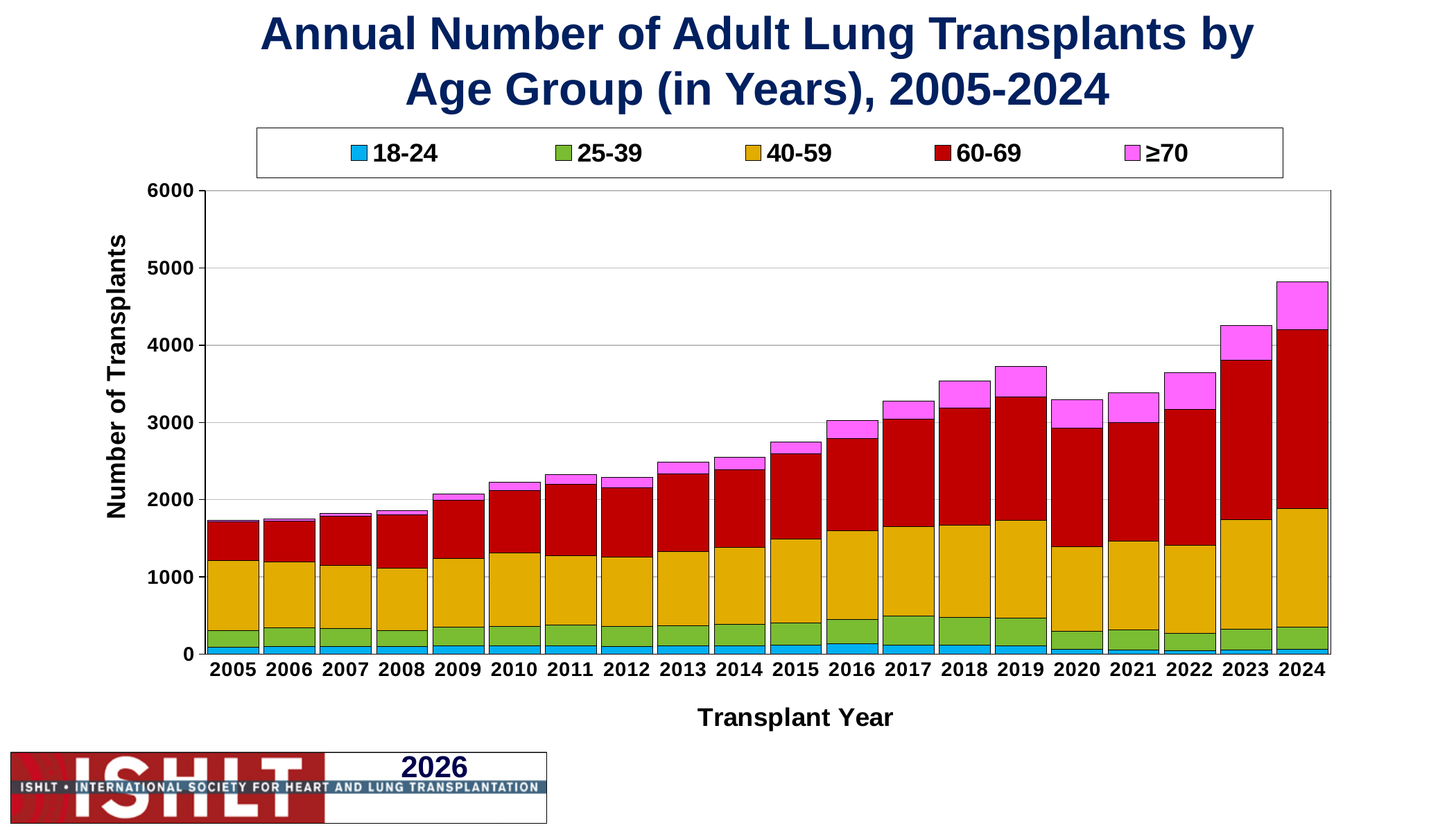

# Annual Number of Adult Lung Transplants by Age Group (in Years), 2005-2024

### Chart

| Category | 18-24   | 25-39 | 40-59 | 60-69 | ≥70 |
|---|---|---|---|---|---|
| 2005 | 87.0 | 215.0 | 913.0 | 499.0 | 18.0 |
| 2006 | 102.0 | 240.0 | 851.0 | 527.0 | 26.0 |
| 2007 | 102.0 | 230.0 | 818.0 | 640.0 | 37.0 |
| 2008 | 101.0 | 206.0 | 809.0 | 687.0 | 55.0 |
| 2009 | 105.0 | 248.0 | 884.0 | 760.0 | 72.0 |
| 2010 | 113.0 | 247.0 | 953.0 | 803.0 | 113.0 |
| 2011 | 107.0 | 269.0 | 901.0 | 920.0 | 132.0 |
| 2012 | 103.0 | 253.0 | 899.0 | 902.0 | 130.0 |
| 2013 | 106.0 | 260.0 | 961.0 | 1004.0 | 158.0 |
| 2014 | 106.0 | 278.0 | 1000.0 | 1001.0 | 161.0 |
| 2015 | 117.0 | 290.0 | 1080.0 | 1110.0 | 153.0 |
| 2016 | 132.0 | 318.0 | 1149.0 | 1194.0 | 228.0 |
| 2017 | 118.0 | 374.0 | 1156.0 | 1392.0 | 239.0 |
| 2018 | 116.0 | 365.0 | 1188.0 | 1521.0 | 345.0 |
| 2019 | 109.0 | 359.0 | 1269.0 | 1597.0 | 390.0 |
| 2020 | 63.0 | 230.0 | 1099.0 | 1530.0 | 374.0 |
| 2021 | 55.0 | 258.0 | 1154.0 | 1527.0 | 389.0 |
| 2022 | 46.0 | 221.0 | 1146.0 | 1755.0 | 471.0 |
| 2023 | 51.0 | 270.0 | 1422.0 | 2059.0 | 453.0 |
| 2024 | 63.0 | 290.0 | 1528.0 | 2323.0 | 618.0 |